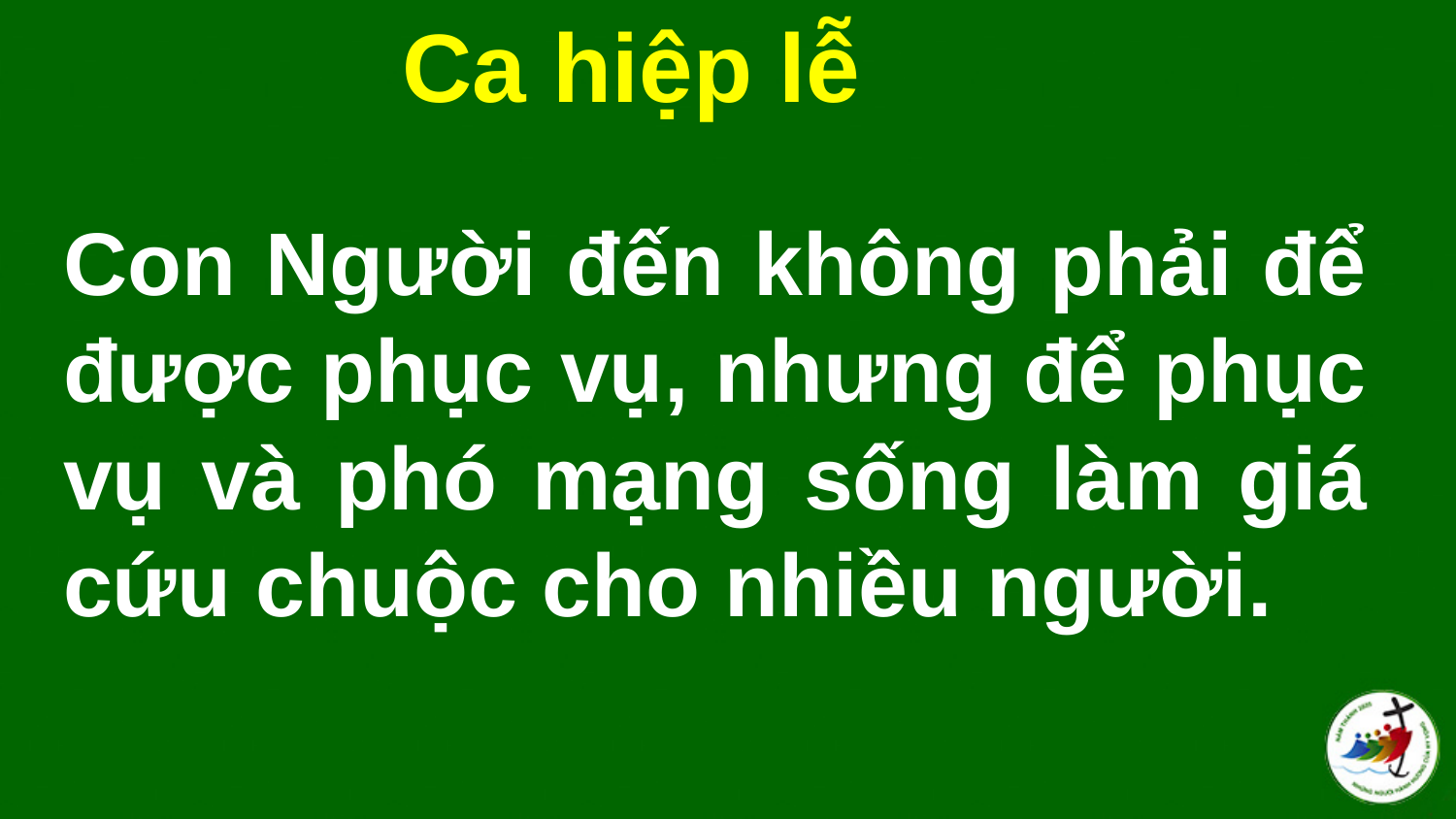

Ca hiệp lễ
# Con Người đến không phải để được phục vụ, nhưng để phục vụ và phó mạng sống làm giá cứu chuộc cho nhiều người.